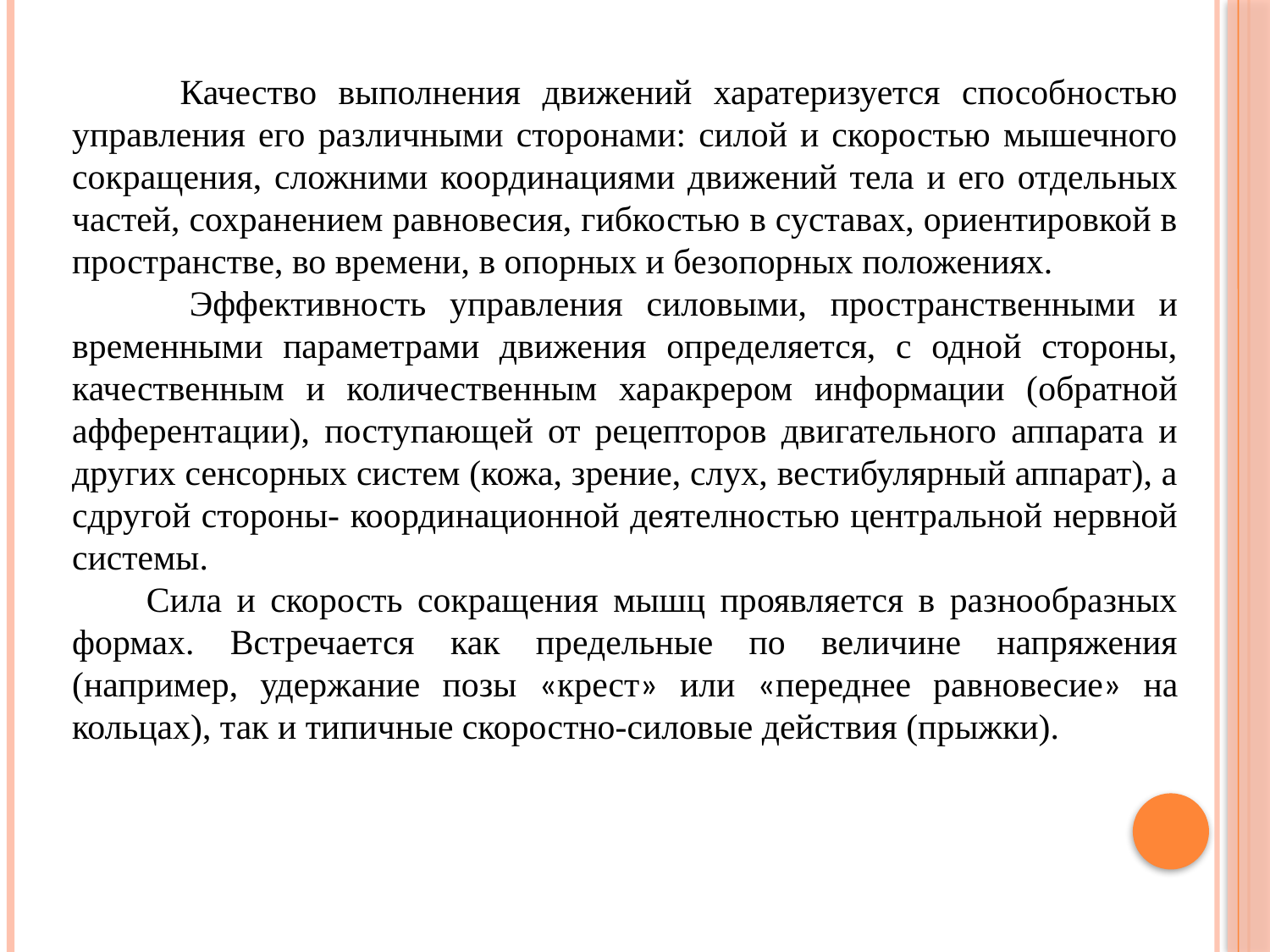

Качество выполнения движений харатеризуется способностью управления его различными сторонами: силой и скоростью мышечного сокращения, сложними координациями движений тела и его отдельных частей, сохранением равновесия, гибкостью в суставах, ориентировкой в пространстве, во времени, в опорных и безопорных положениях.
     Эффективность управления силовыми, пространственными и временными параметрами движения определяется, с одной стороны, качественным и количественным харакрером информации (обратной афферентации), поступающей от рецепторов двигательного аппарата и других сенсорных систем (кожа, зрение, слух, вестибулярный аппарат), а сдругой стороны- координационной деятелностью центральной нервной системы.
     Сила и скорость сокращения мышц проявляется в разнообразных формах. Встречается как предельные по величине напряжения (например, удержание позы «крест» или «переднее равновесие» на кольцах), так и типичные скоростно-силовые действия (прыжки).